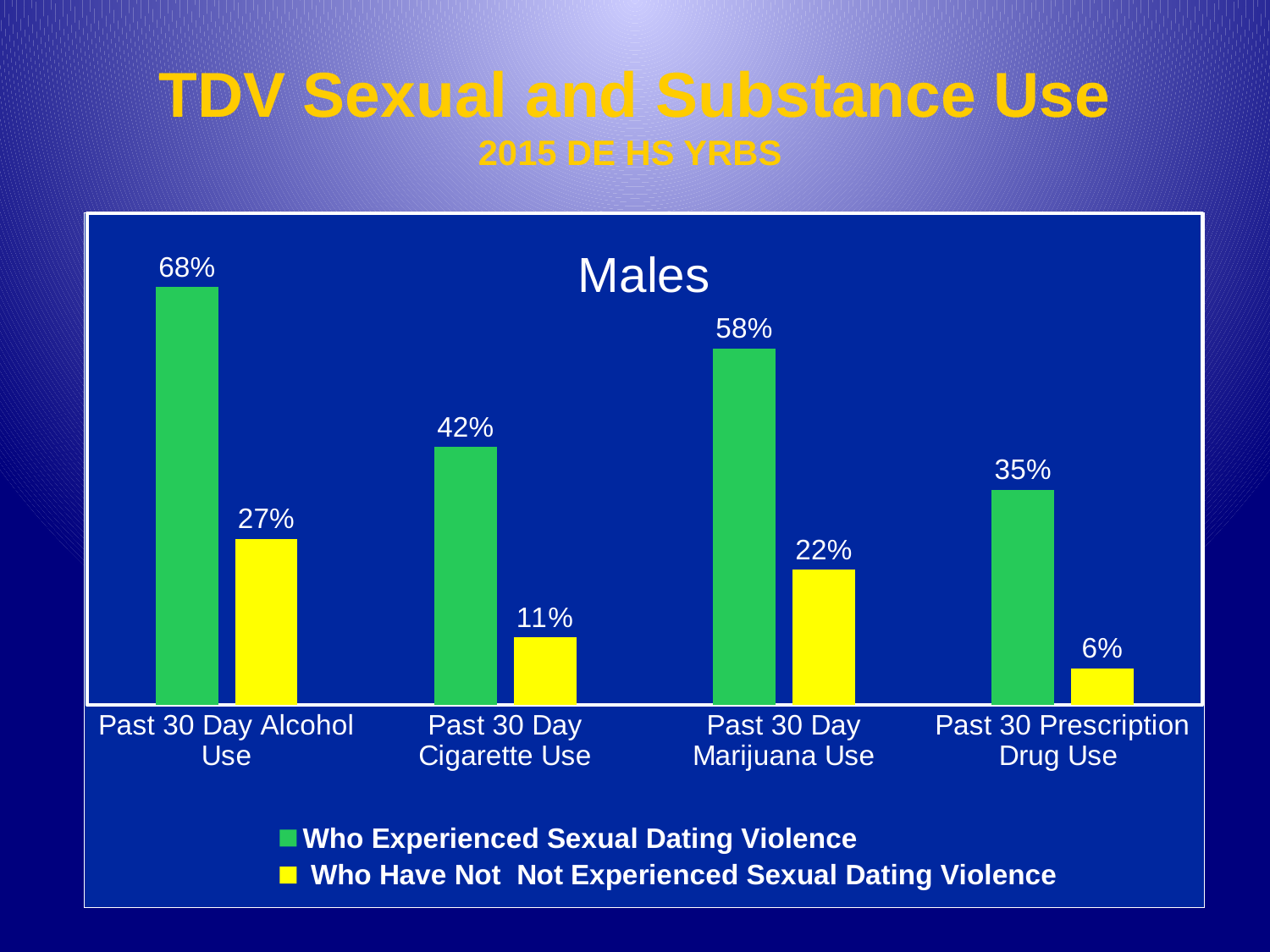

# TDV Sexual and Substance Use 2015 DE HS YRBS

### Chart: Males

| Category | Who Experienced Sexual Dating Violence  |  Who Have Not  Not Experienced Sexual Dating Violence |
|---|---|---|
| Past 30 Day Alcohol Use | 0.68 | 0.27 |
| Past 30 Day Cigarette Use | 0.42 | 0.11 |
| Past 30 Day Marijuana Use | 0.58 | 0.22 |
| Past 30 Prescription Drug Use  | 0.35 | 0.06 |